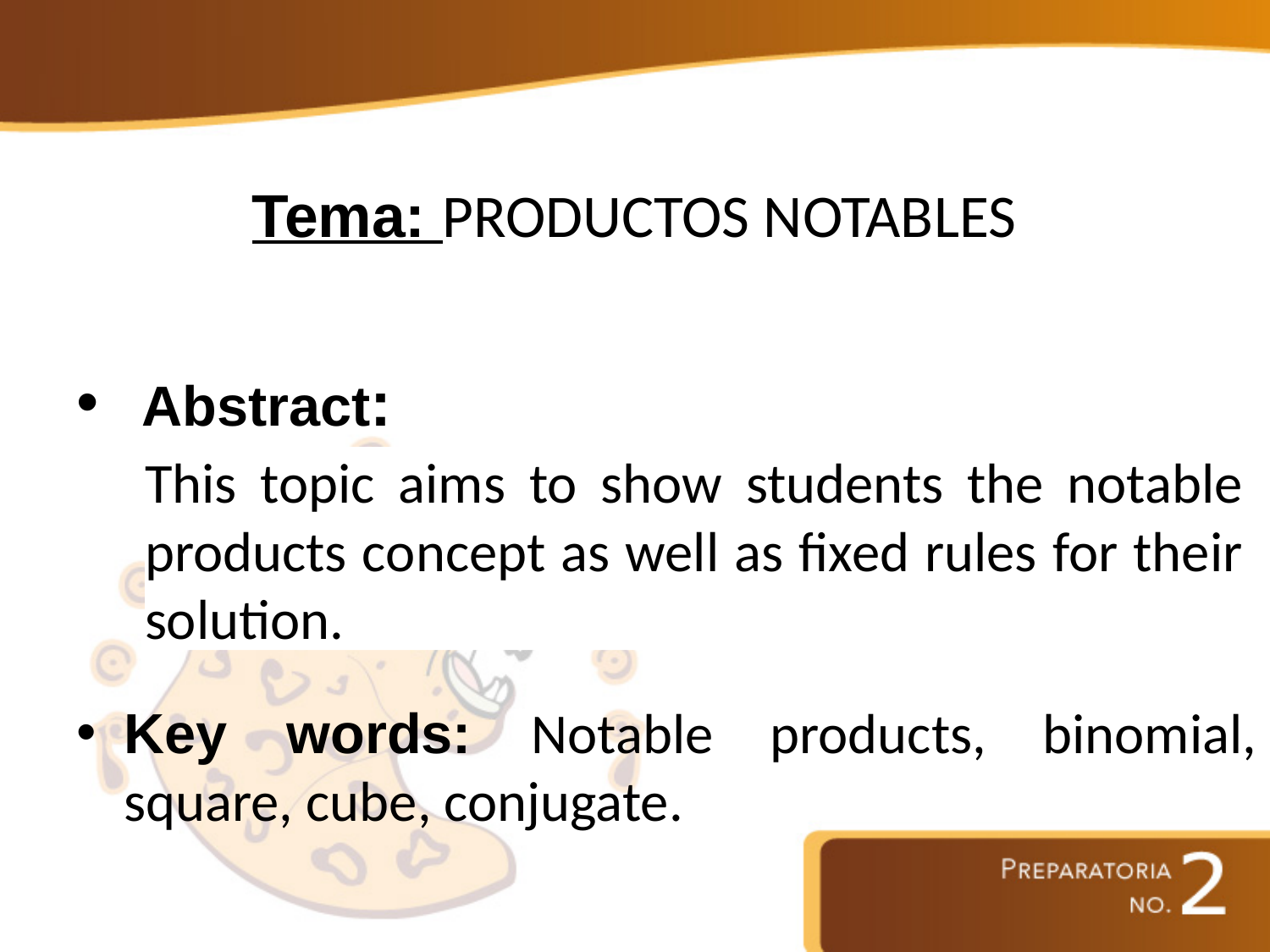

# Tema: PRODUCTOS NOTABLES

 Abstract:

Key words: Notable products, binomial, square, cube, conjugate.

This topic aims to show students the notable products concept as well as fixed rules for their solution.